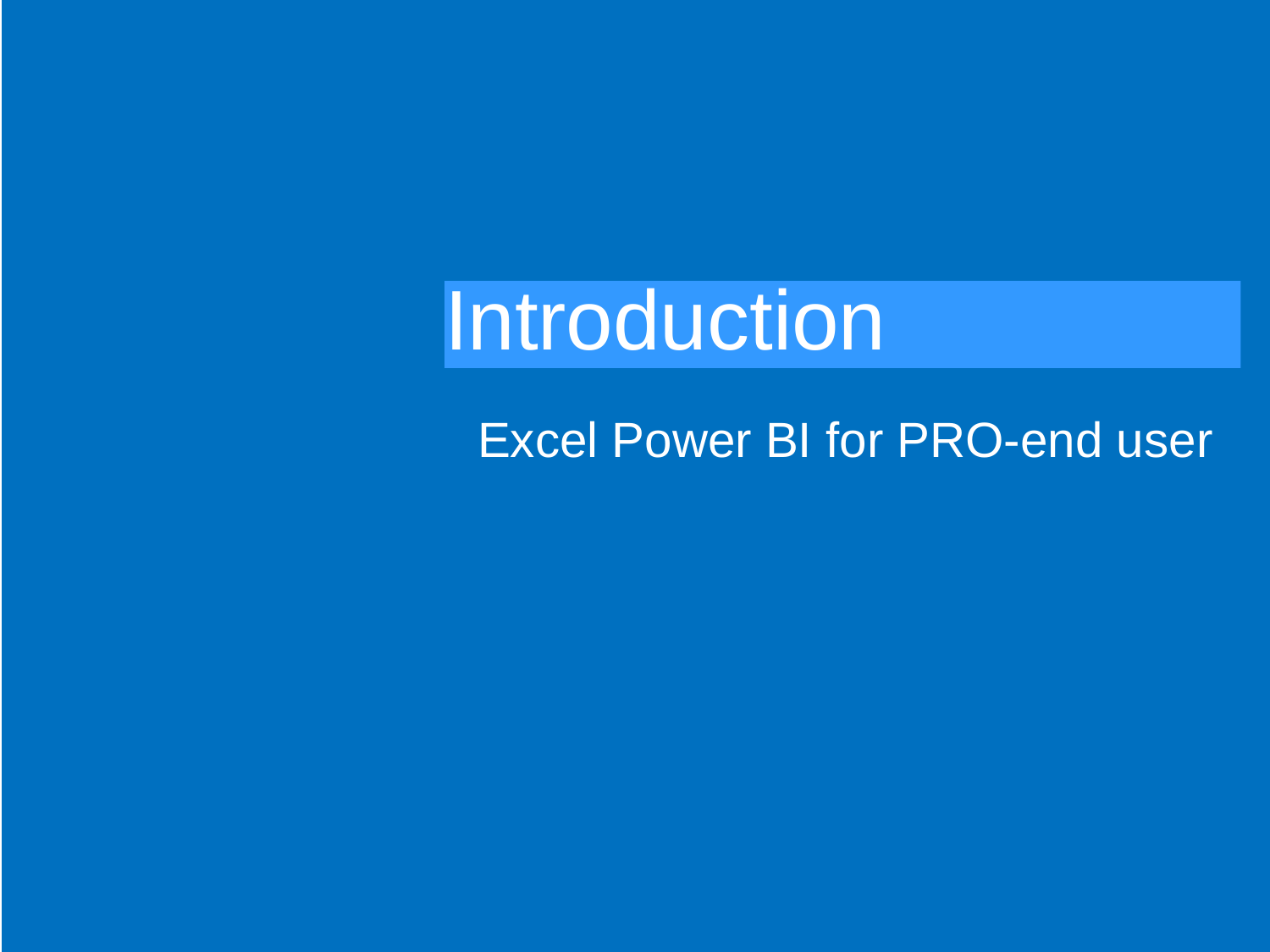

# Introduction
Excel Power BI for PRO-end user